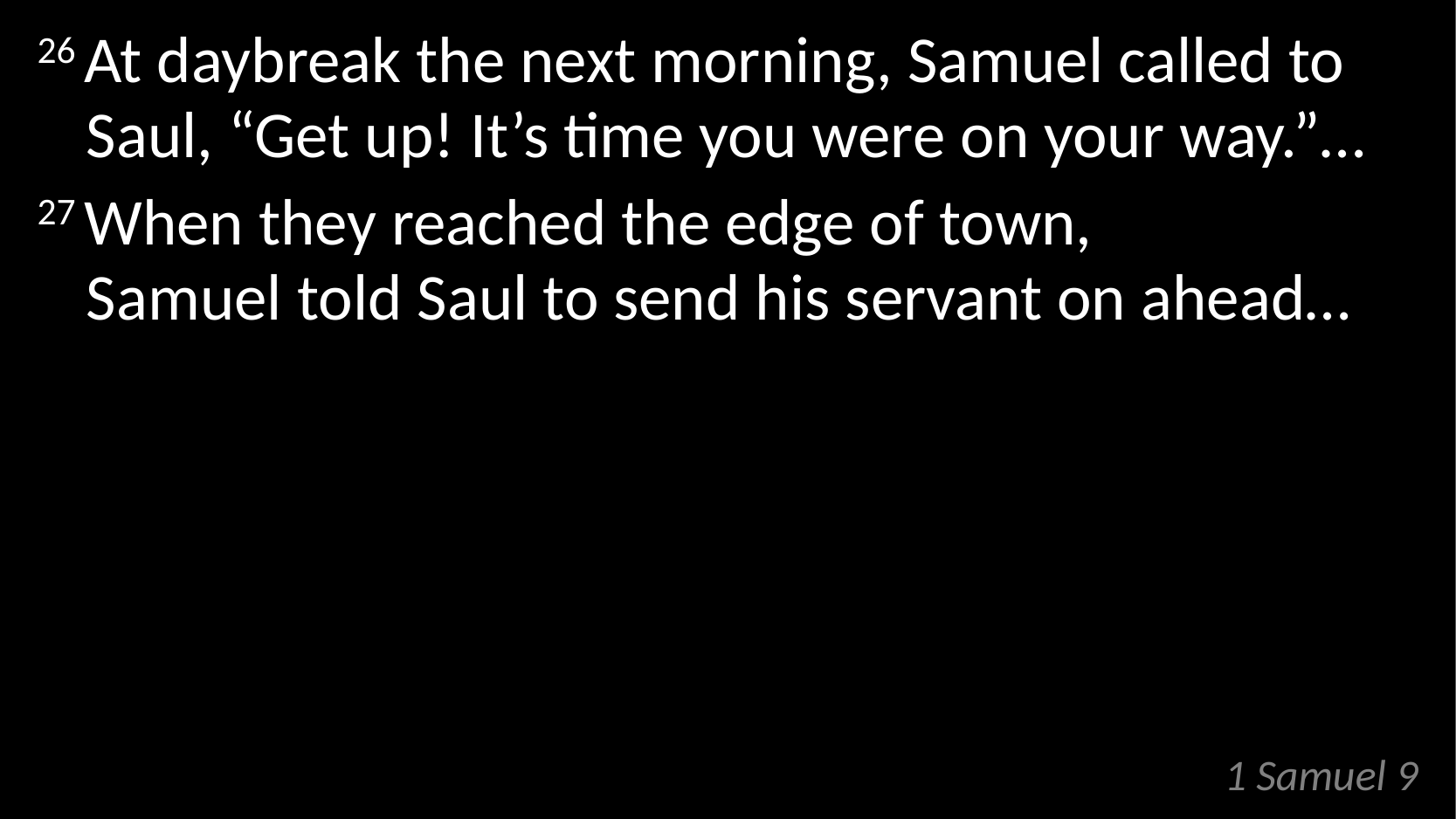

26 At daybreak the next morning, Samuel called to Saul, “Get up! It’s time you were on your way.”…
27 When they reached the edge of town,
Samuel told Saul to send his servant on ahead…
# 1 Samuel 9